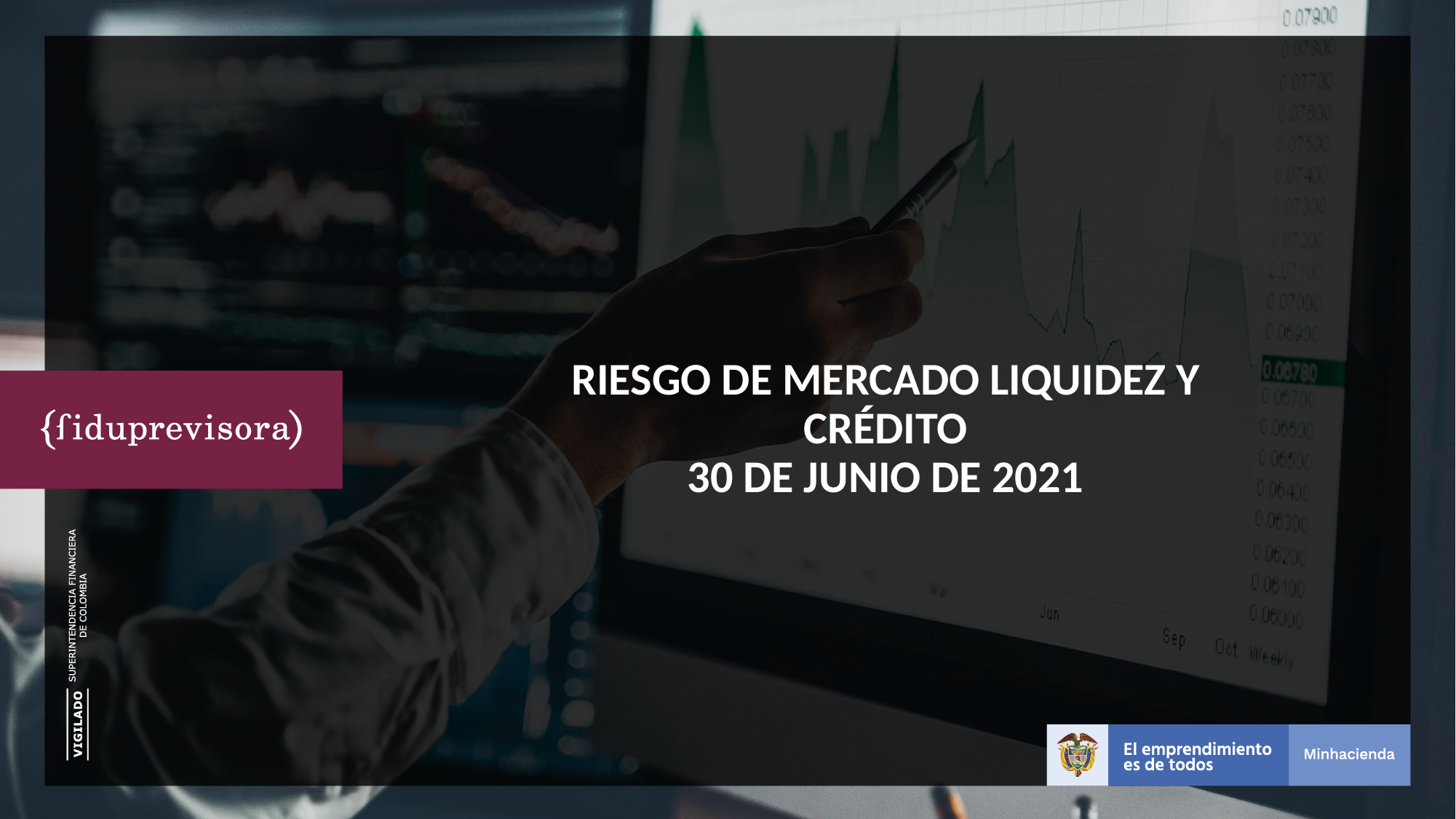

# RIESGO DE MERCADO LIQUIDEZ Y CRÉDITO 30 DE JUNIO DE 2021